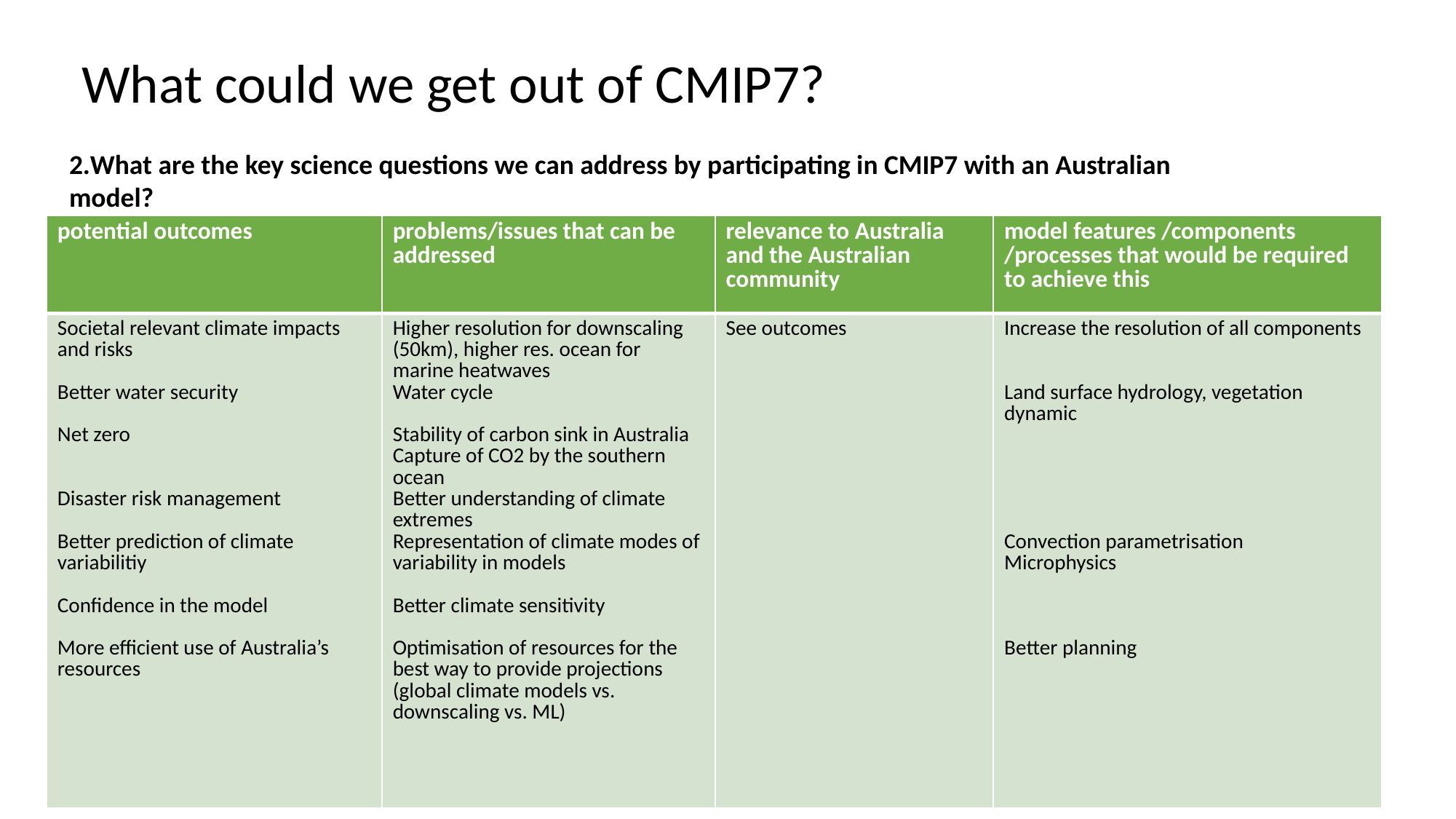

What could we get out of CMIP7?

What are the key science questions we can address by participating in CMIP7 with an Australian model?
For each science question consider:

| potential outcomes | problems/issues that can be addressed | relevance to Australia and the Australian community | model features /components /processes that would be required to achieve this |
| --- | --- | --- | --- |
| Societal relevant climate impacts and risks Better water security Net zero Disaster risk management Better prediction of climate variabilitiy Confidence in the model More efficient use of Australia’s resources | Higher resolution for downscaling (50km), higher res. ocean for marine heatwaves Water cycle Stability of carbon sink in Australia Capture of CO2 by the southern ocean Better understanding of climate extremes Representation of climate modes of variability in models Better climate sensitivity Optimisation of resources for the best way to provide projections (global climate models vs. downscaling vs. ML) | See outcomes | Increase the resolution of all components Land surface hydrology, vegetation dynamic Convection parametrisation Microphysics Better planning |